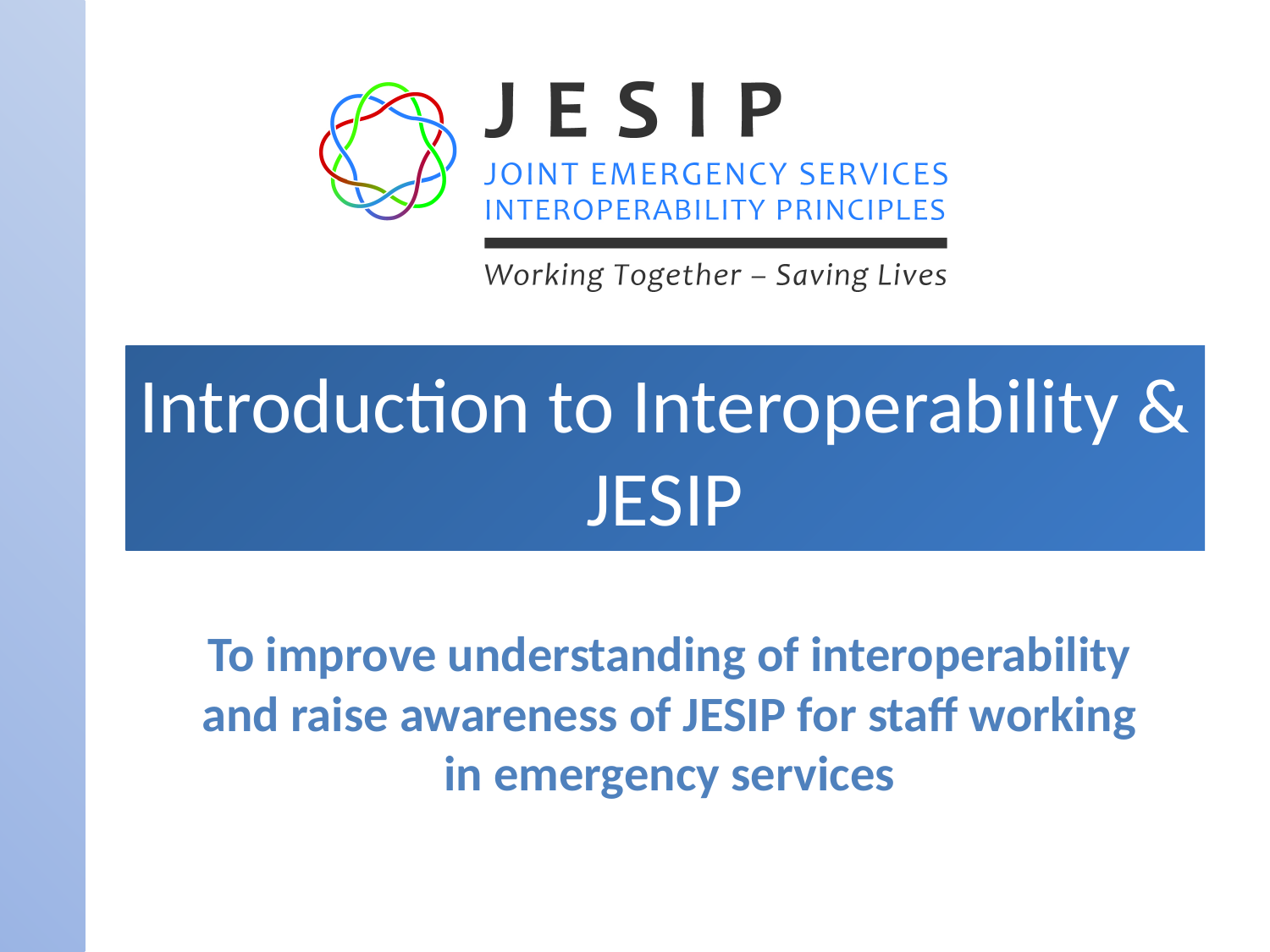

# Introduction to Interoperability & JESIP
To improve understanding of interoperability and raise awareness of JESIP for staff working in emergency services